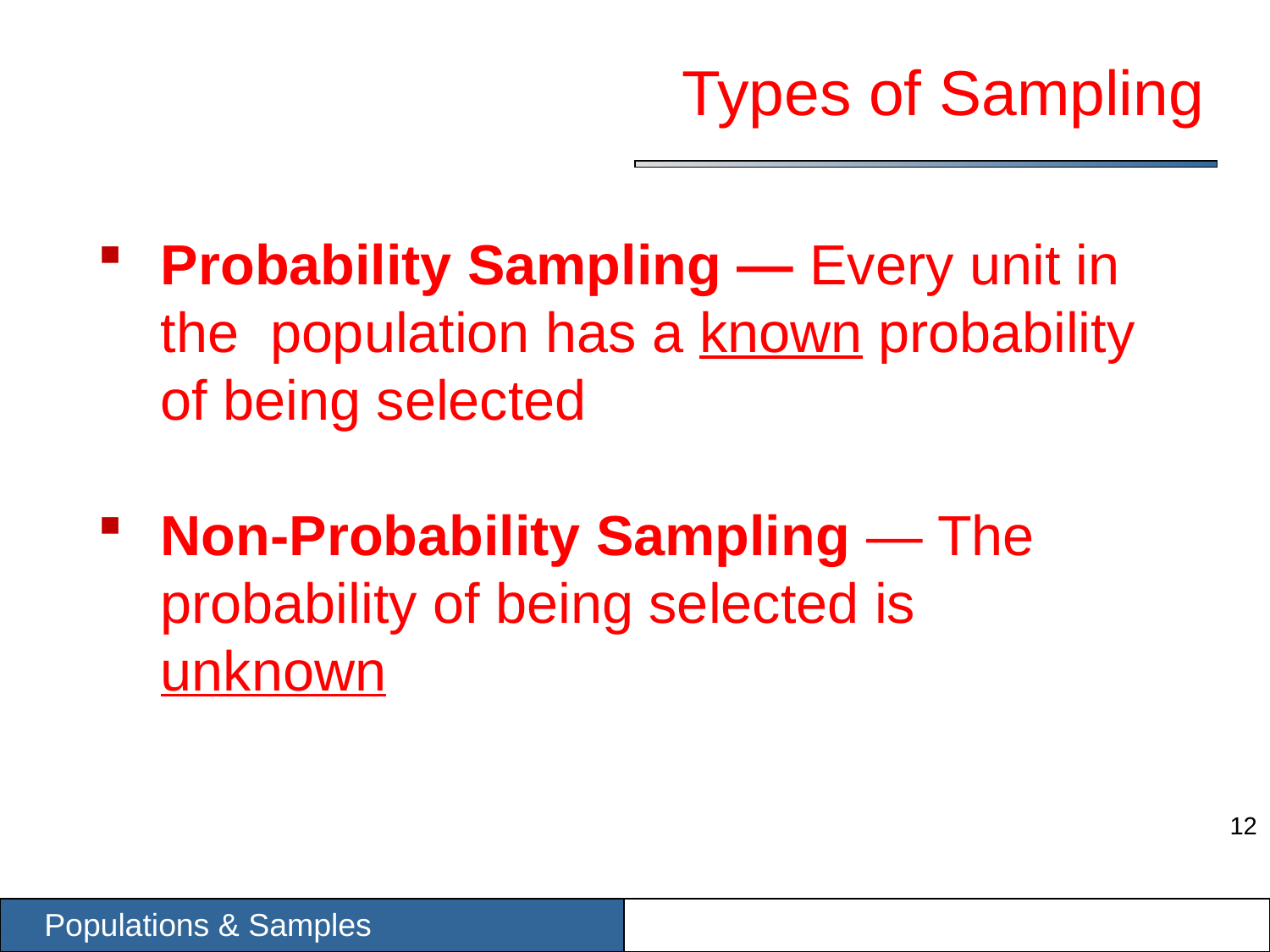

Types of Sampling
Probability Sampling — Every unit in the  population has a known probability of being selected

Non-Probability Sampling — The probability of being selected is unknown